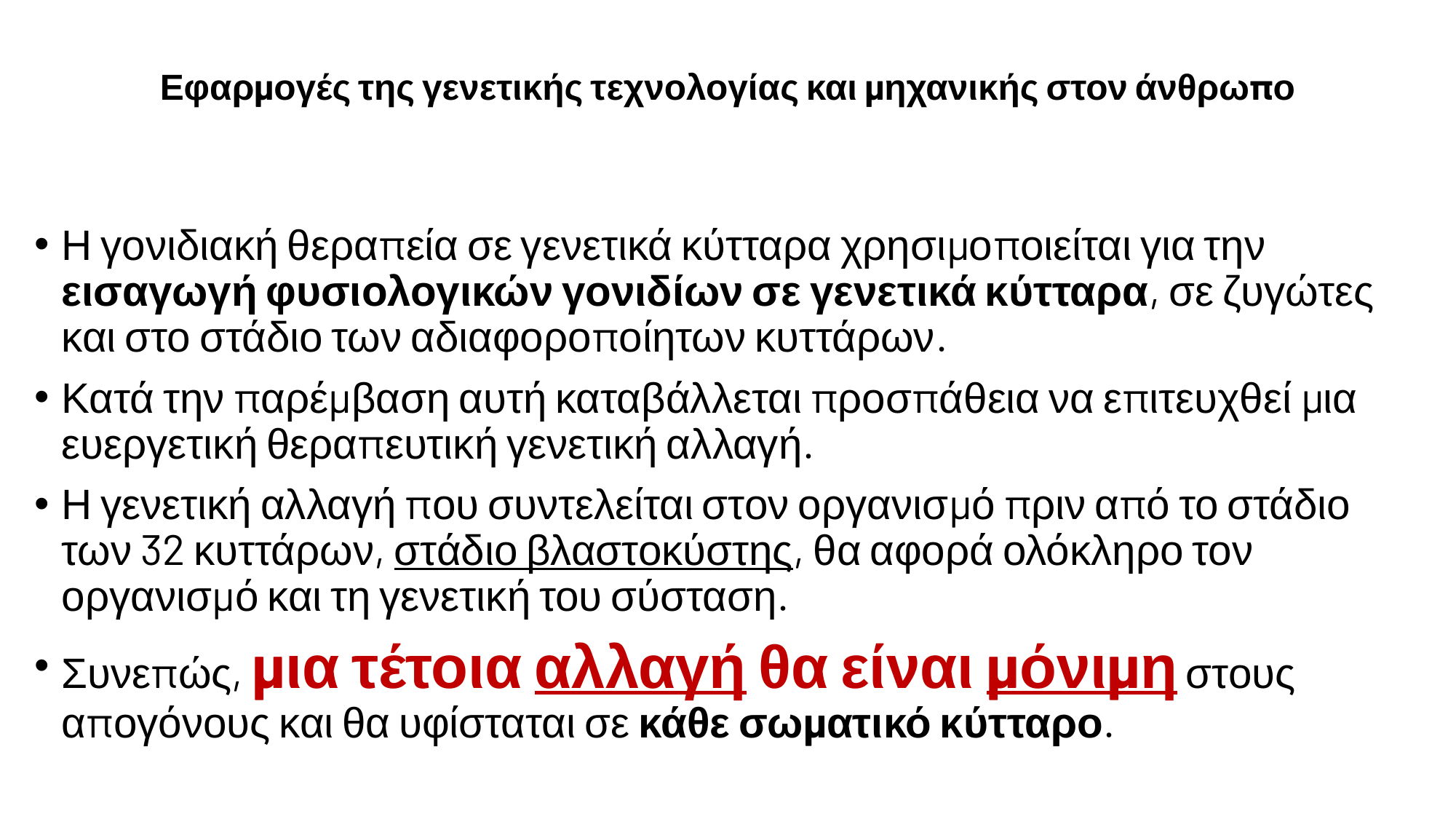

# Εφαρμογές της γενετικής τεχνολογίας και μηχανικής στον άνθρωπο
Η γονιδιακή θεραπεία σε γενετικά κύτταρα χρησιμοποιείται για την εισαγωγή φυσιολογικών γονιδίων σε γενετικά κύτταρα, σε ζυγώτες και στο στάδιο των αδιαφοροποίητων κυττάρων.
Κατά την παρέμβαση αυτή καταβάλλεται προσπάθεια να επιτευχθεί μια ευεργετική θεραπευτική γενετική αλλαγή.
Η γενετική αλλαγή που συντελείται στον οργανισμό πριν από το στάδιο των 32 κυττάρων, στάδιο βλαστοκύστης, θα αφορά ολόκληρο τον οργανισμό και τη γενετική του σύσταση.
Συνεπώς, μια τέτοια αλλαγή θα είναι μόνιμη στους απογόνους και θα υφίσταται σε κάθε σωματικό κύτταρο.